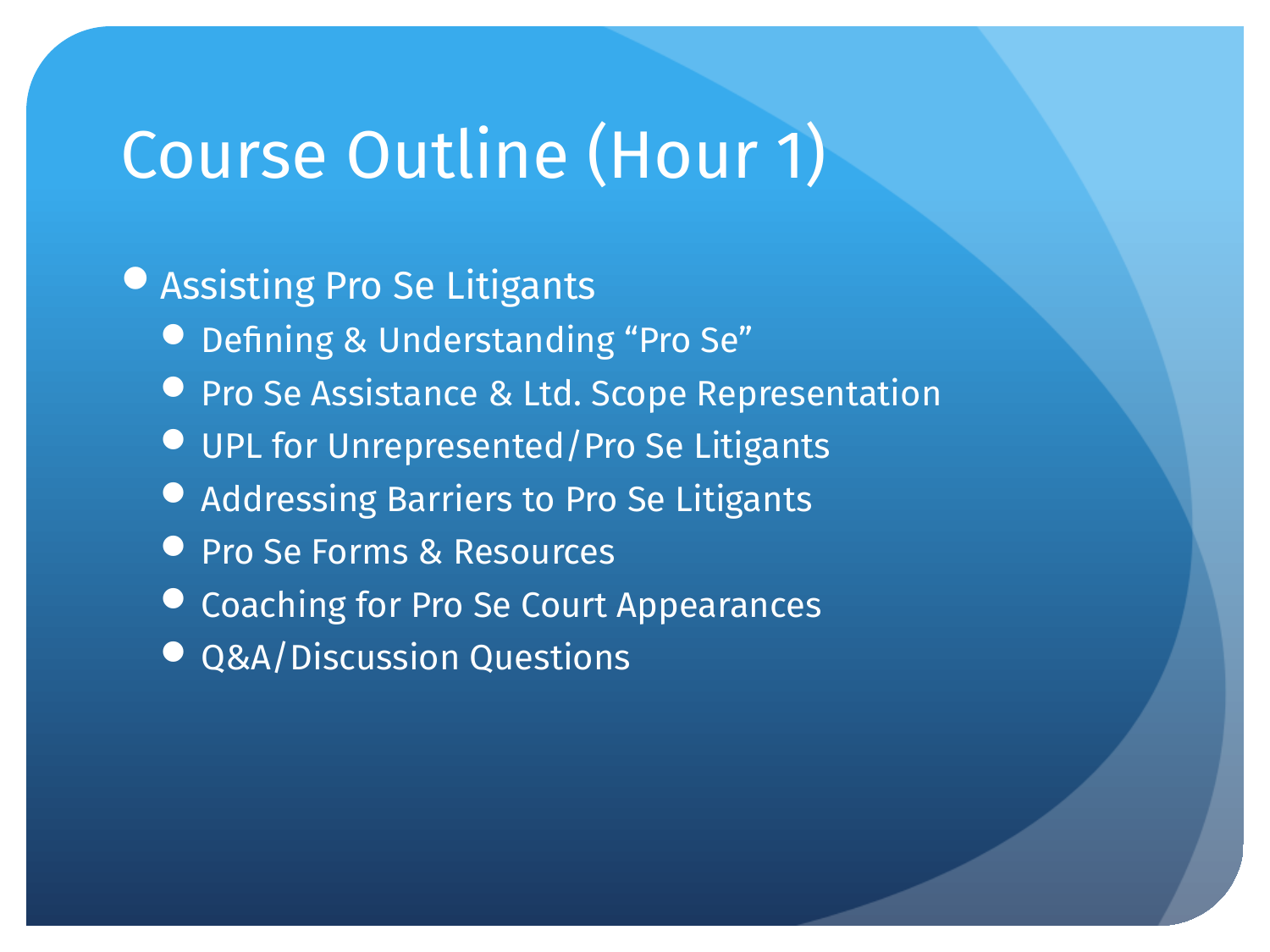

# Course Outline (Hour 1)
Assisting Pro Se Litigants
Defining & Understanding “Pro Se”
Pro Se Assistance & Ltd. Scope Representation
UPL for Unrepresented/Pro Se Litigants
Addressing Barriers to Pro Se Litigants
Pro Se Forms & Resources
Coaching for Pro Se Court Appearances
Q&A/Discussion Questions